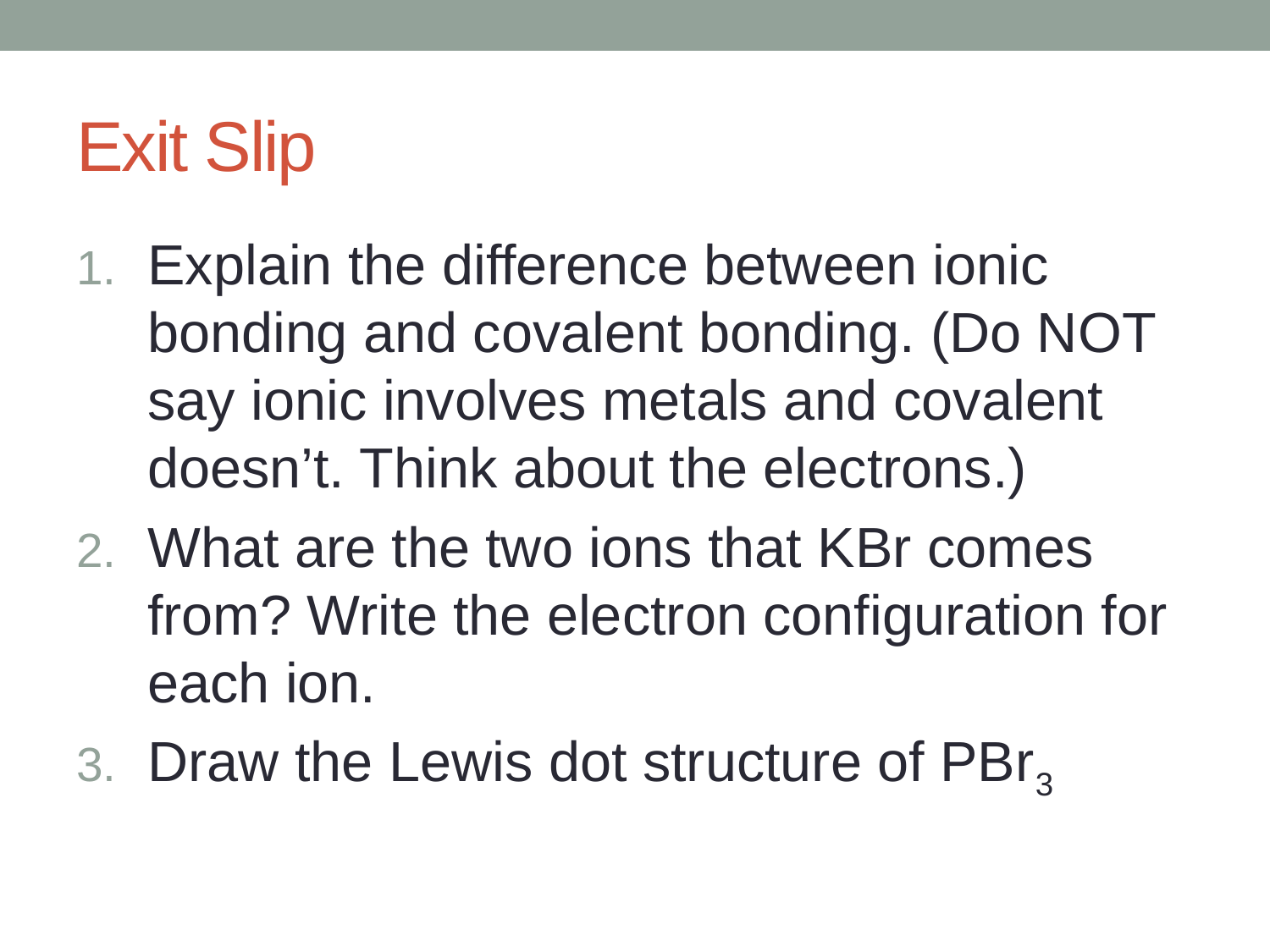

# Exit Slip
Explain the difference between ionic bonding and covalent bonding. (Do NOT say ionic involves metals and covalent doesn’t. Think about the electrons.)
What are the two ions that KBr comes from? Write the electron configuration for each ion.
Draw the Lewis dot structure of PBr3